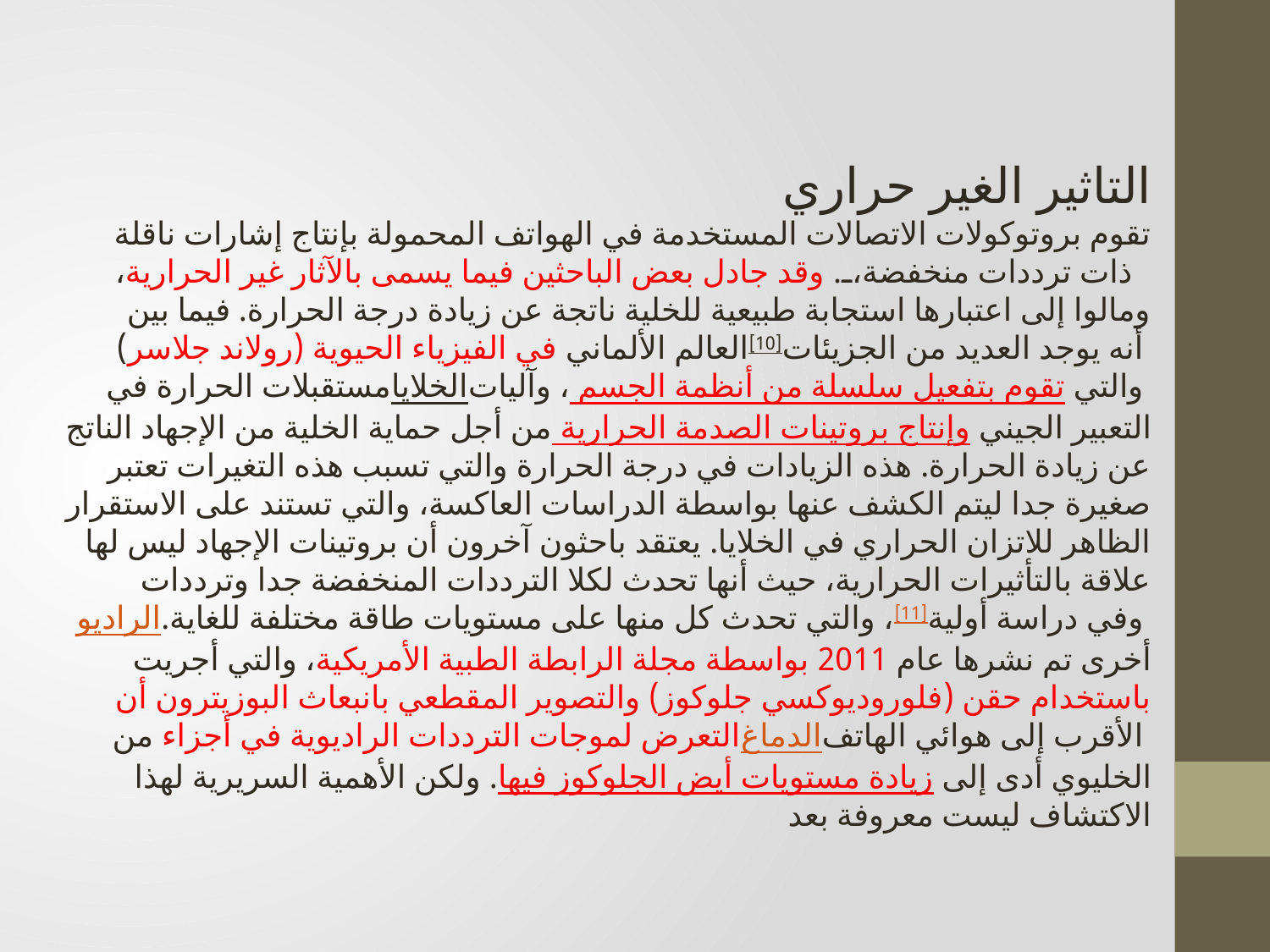

التاثير الغير حراري
 تقوم بروتوكولات الاتصالات المستخدمة في الهواتف المحمولة بإنتاج إشارات ناقلة ذات ترددات منخفضة،. وقد جادل بعض الباحثين فيما يسمى بالآثار غير الحرارية، ومالوا إلى اعتبارها استجابة طبيعية للخلية ناتجة عن زيادة درجة الحرارة. فيما بين العالم الألماني في الفيزياء الحيوية (رولاند جلاسر)[10] أنه يوجد العديد من الجزيئات مستقبلات الحرارة في الخلايا والتي تقوم بتفعيل سلسلة من أنظمة الجسم ، وآليات التعبير الجيني وإنتاج بروتينات الصدمة الحرارية من أجل حماية الخلية من الإجهاد الناتج عن زيادة الحرارة. هذه الزيادات في درجة الحرارة والتي تسبب هذه التغيرات تعتبر صغيرة جدا ليتم الكشف عنها بواسطة الدراسات العاكسة، والتي تستند على الاستقرار الظاهر للاتزان الحراري في الخلايا. يعتقد باحثون آخرون أن بروتينات الإجهاد ليس لها علاقة بالتأثيرات الحرارية، حيث أنها تحدث لكلا الترددات المنخفضة جدا وترددات الراديو، والتي تحدث كل منها على مستويات طاقة مختلفة للغاية.[11] وفي دراسة أولية أخرى تم نشرها عام 2011 بواسطة مجلة الرابطة الطبية الأمريكية، والتي أجريت باستخدام حقن (فلوروديوكسي جلوكوز) والتصوير المقطعي بانبعاث البوزيترون أن التعرض لموجات الترددات الراديوية في أجزاء من الدماغ الأقرب إلى هوائي الهاتف الخليوي أدى إلى زيادة مستويات أيض الجلوكوز فيها. ولكن الأهمية السريرية لهذا الاكتشاف ليست معروفة بعد